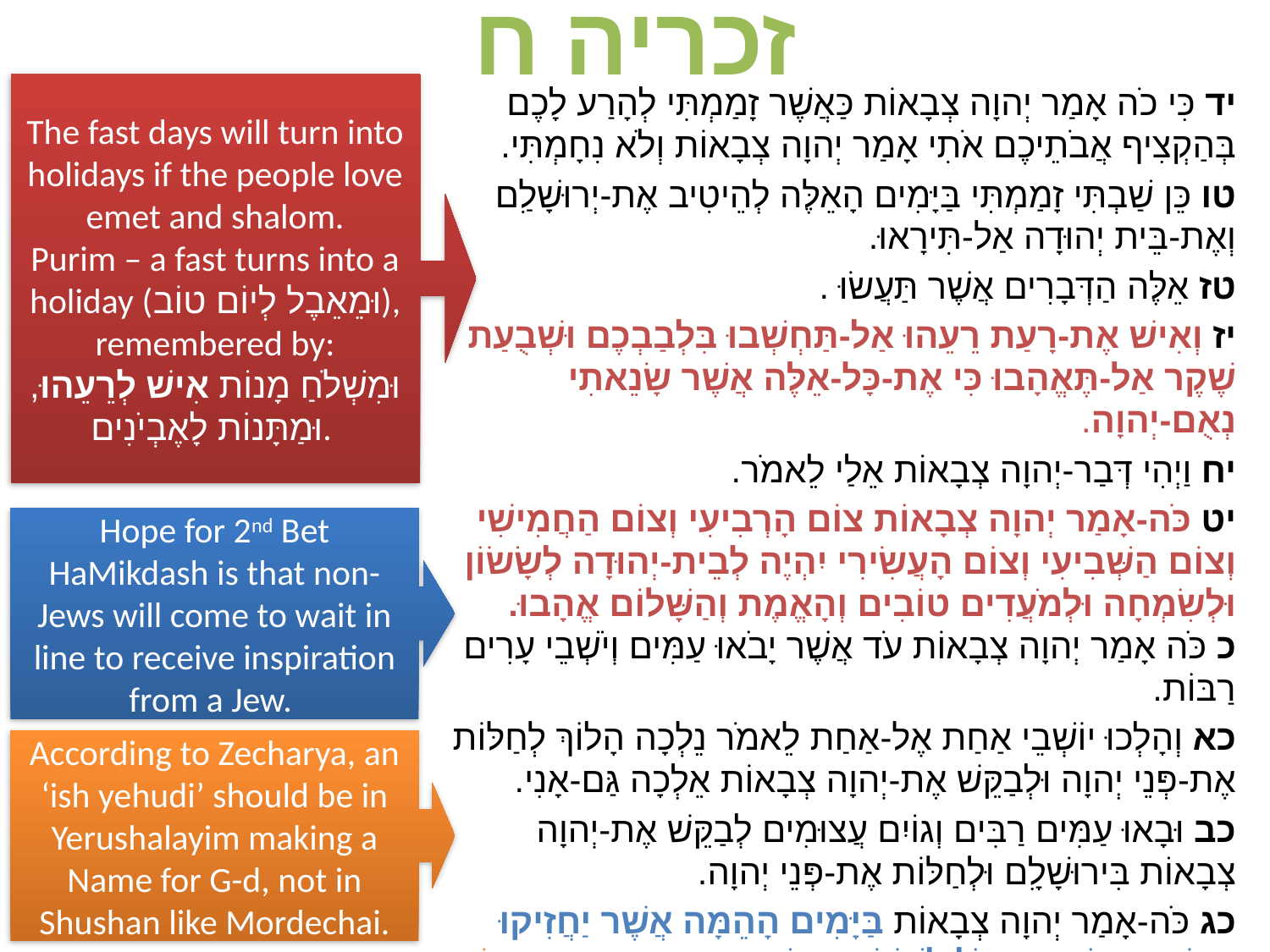

# זכריה ח
The fast days will turn into holidays if the people love emet and shalom.
Purim – a fast turns into a holiday (וּמֵאֵבֶל לְיוֹם טוֹב), remembered by:
וּמִשְׁלֹחַ מָנוֹת אִישׁ לְרֵעֵהוּ, וּמַתָּנוֹת לָאֶבְיֹנִים.
יד כִּי כֹה אָמַר יְהוָה צְבָאוֹת כַּאֲשֶׁר זָמַמְתִּי לְהָרַע לָכֶם בְּהַקְצִיף אֲבֹתֵיכֶם אֹתִי אָמַר יְהוָה צְבָאוֹת וְלֹא נִחָמְתִּי.
טו כֵּן שַׁבְתִּי זָמַמְתִּי בַּיָּמִים הָאֵלֶּה לְהֵיטִיב אֶת-יְרוּשָׁלִַם וְאֶת-בֵּית יְהוּדָה אַל-תִּירָאוּ.
טז אֵלֶּה הַדְּבָרִים אֲשֶׁר תַּעֲשׂוּ .
יז וְאִישׁ אֶת-רָעַת רֵעֵהוּ אַל-תַּחְשְׁבוּ בִּלְבַבְכֶם וּשְׁבֻעַת שֶׁקֶר אַל-תֶּאֱהָבוּ כִּי אֶת-כָּל-אֵלֶּה אֲשֶׁר שָׂנֵאתִי נְאֻם-יְהוָה.
יח וַיְהִי דְּבַר-יְהוָה צְבָאוֹת אֵלַי לֵאמֹר.
יט כֹּה-אָמַר יְהוָה צְבָאוֹת צוֹם הָרְבִיעִי וְצוֹם הַחֲמִישִׁי וְצוֹם הַשְּׁבִיעִי וְצוֹם הָעֲשִׂירִי יִהְיֶה לְבֵית-יְהוּדָה לְשָׂשׂוֹן וּלְשִׂמְחָה וּלְמֹעֲדִים טוֹבִים וְהָאֱמֶת וְהַשָּׁלוֹם אֱהָבוּ.
כ כֹּה אָמַר יְהוָה צְבָאוֹת עֹד אֲשֶׁר יָבֹאוּ עַמִּים וְיֹשְׁבֵי עָרִים רַבּוֹת.
כא וְהָלְכוּ יוֹשְׁבֵי אַחַת אֶל-אַחַת לֵאמֹר נֵלְכָה הָלוֹךְ לְחַלּוֹת אֶת-פְּנֵי יְהוָה וּלְבַקֵּשׁ אֶת-יְהוָה צְבָאוֹת אֵלְכָה גַּם-אָנִי.
כב וּבָאוּ עַמִּים רַבִּים וְגוֹיִם עֲצוּמִים לְבַקֵּשׁ אֶת-יְהוָה צְבָאוֹת בִּירוּשָׁלִָם וּלְחַלּוֹת אֶת-פְּנֵי יְהוָה.
כג כֹּה-אָמַר יְהוָה צְבָאוֹת בַּיָּמִים הָהֵמָּה אֲשֶׁר יַחֲזִיקוּ עֲשָׂרָה אֲנָשִׁים מִכֹּל לְשֹׁנוֹת הַגּוֹיִם וְהֶחֱזִיקוּ בִּכְנַף אִישׁ יְהוּדִי לֵאמֹר נֵלְכָה עִמָּכֶם כִּי שָׁמַעְנוּ אֱלֹהִים עִמָּכֶם.
Hope for 2nd Bet HaMikdash is that non-Jews will come to wait in line to receive inspiration from a Jew.
According to Zecharya, an ‘ish yehudi’ should be in Yerushalayim making a Name for G-d, not in Shushan like Mordechai.